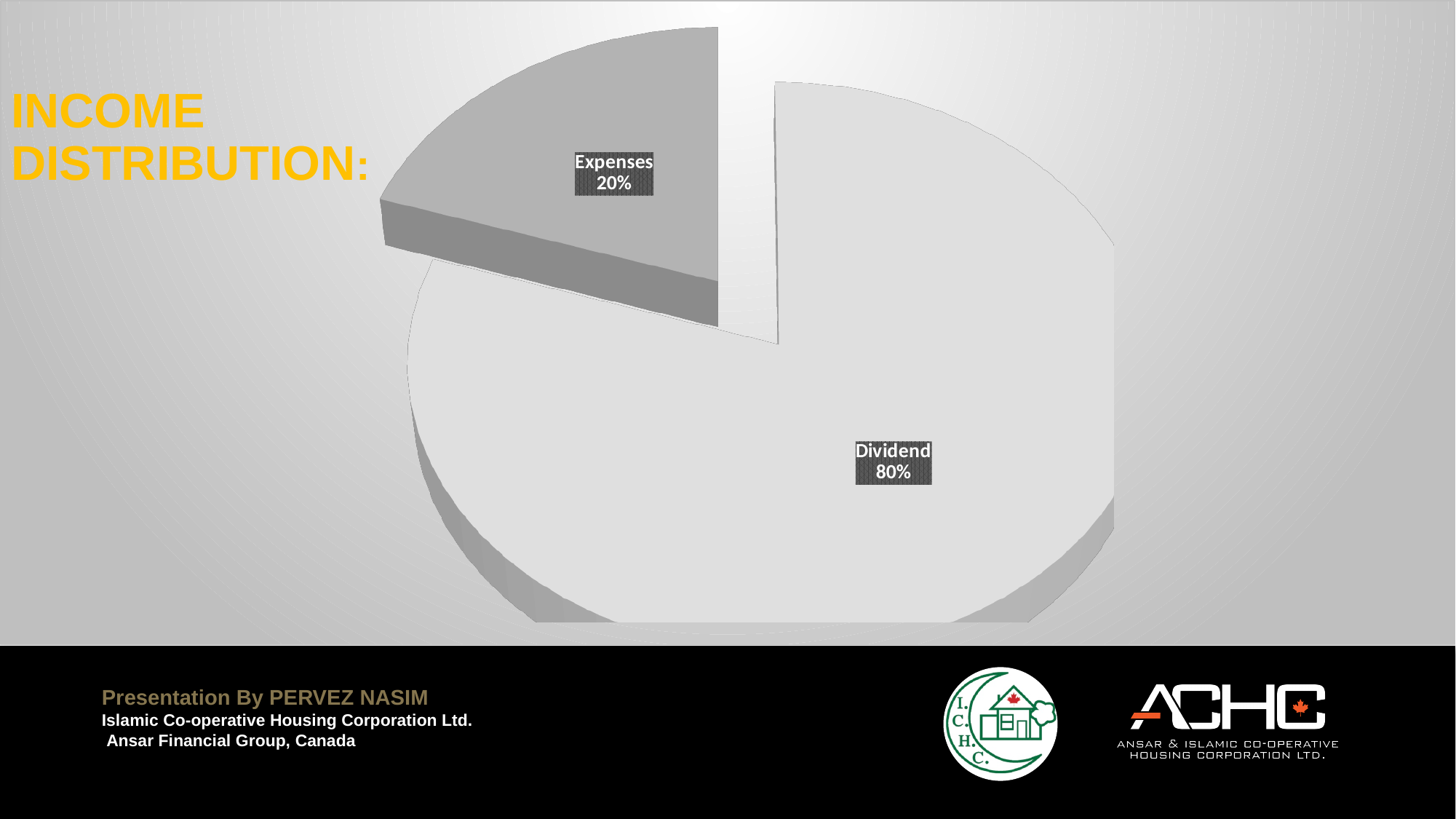

[unsupported chart]

# INCOME DISTRIBUTION:
Presentation By PERVEZ NASIM
Islamic Co-operative Housing Corporation Ltd.
 Ansar Financial Group, Canada